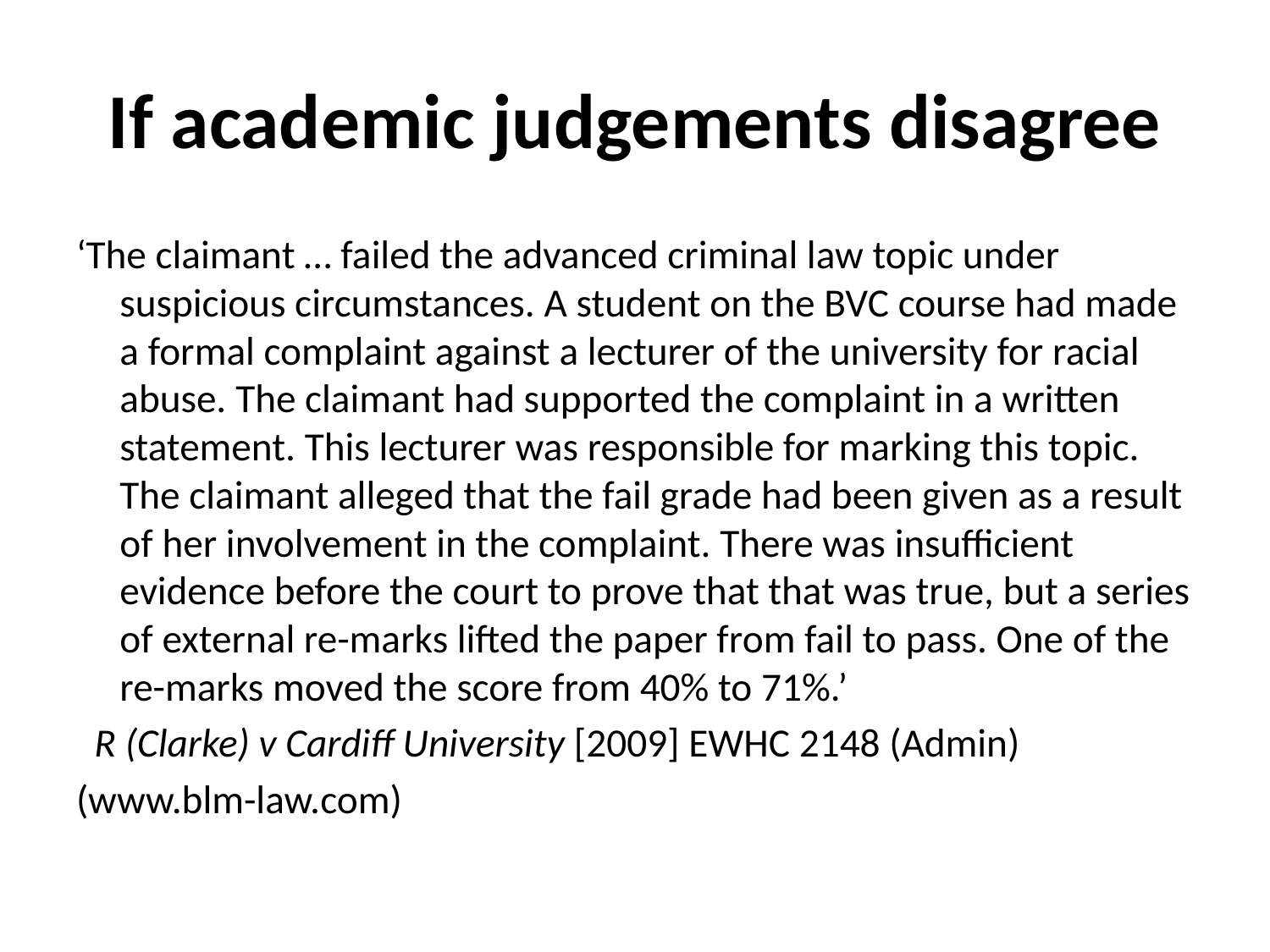

# If academic judgements disagree
‘The claimant … failed the advanced criminal law topic under suspicious circumstances. A student on the BVC course had made a formal complaint against a lecturer of the university for racial abuse. The claimant had supported the complaint in a written statement. This lecturer was responsible for marking this topic. The claimant alleged that the fail grade had been given as a result of her involvement in the complaint. There was insufficient evidence before the court to prove that that was true, but a series of external re-marks lifted the paper from fail to pass. One of the re-marks moved the score from 40% to 71%.’
  R (Clarke) v Cardiff University [2009] EWHC 2148 (Admin)
(www.blm-law.com)